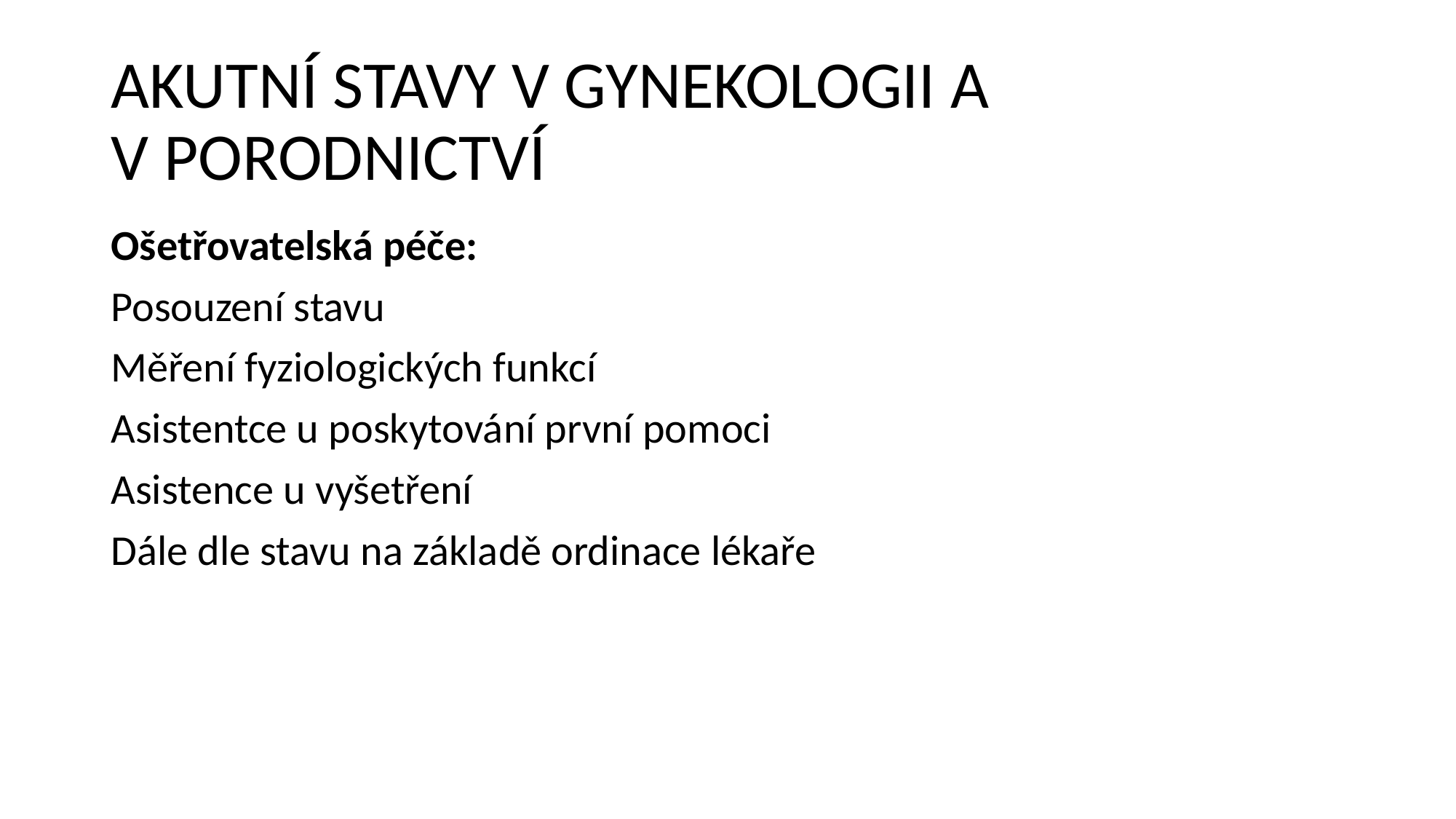

# AKUTNÍ STAVY V GYNEKOLOGII A V PORODNICTVÍ
Ošetřovatelská péče:
Posouzení stavu
Měření fyziologických funkcí
Asistentce u poskytování první pomoci
Asistence u vyšetření
Dále dle stavu na základě ordinace lékaře